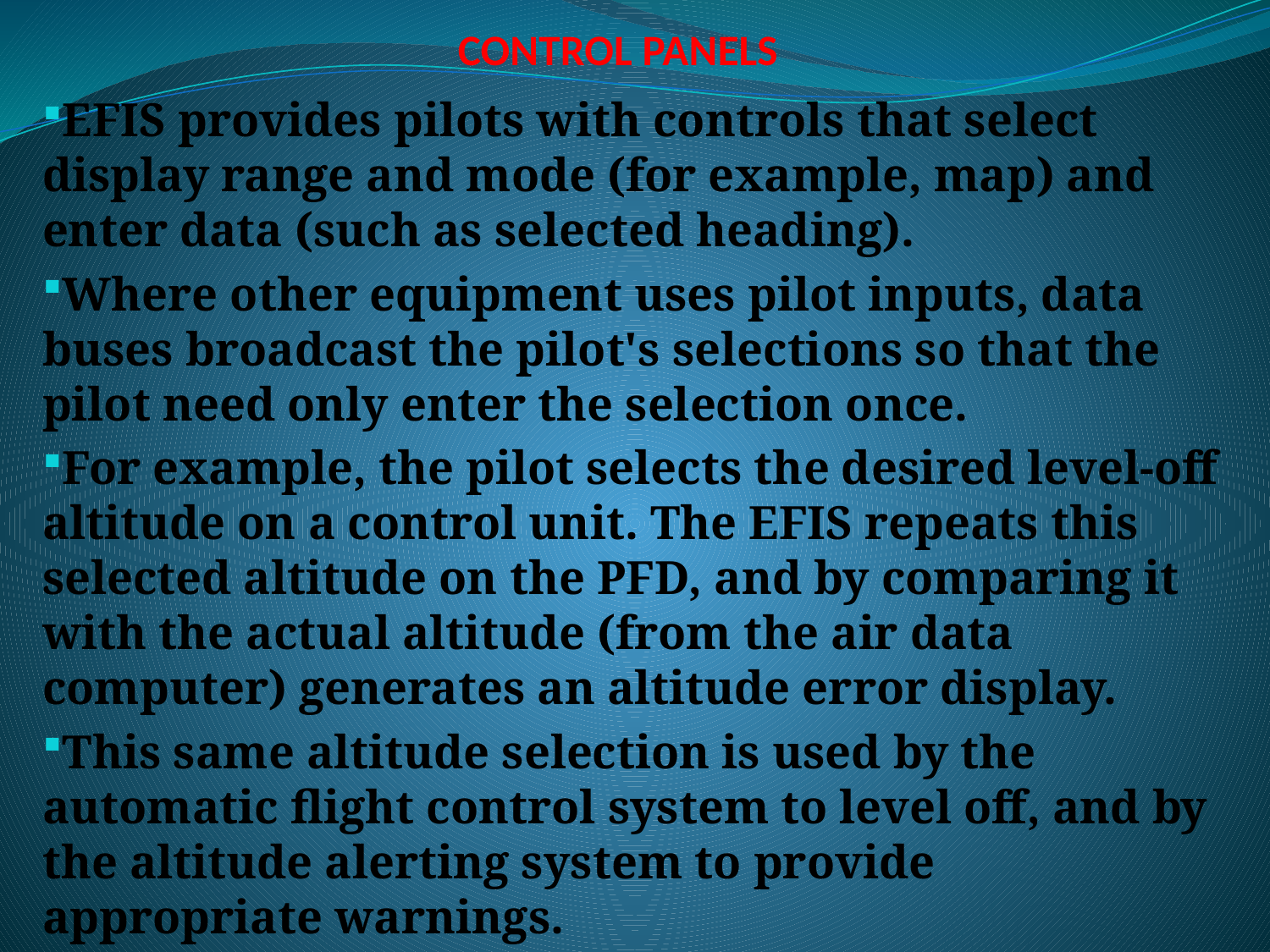

# CONTROL PANELS
EFIS provides pilots with controls that select display range and mode (for example, map) and enter data (such as selected heading).
Where other equipment uses pilot inputs, data buses broadcast the pilot's selections so that the pilot need only enter the selection once.
For example, the pilot selects the desired level-off altitude on a control unit. The EFIS repeats this selected altitude on the PFD, and by comparing it with the actual altitude (from the air data computer) generates an altitude error display.
This same altitude selection is used by the automatic flight control system to level off, and by the altitude alerting system to provide appropriate warnings.